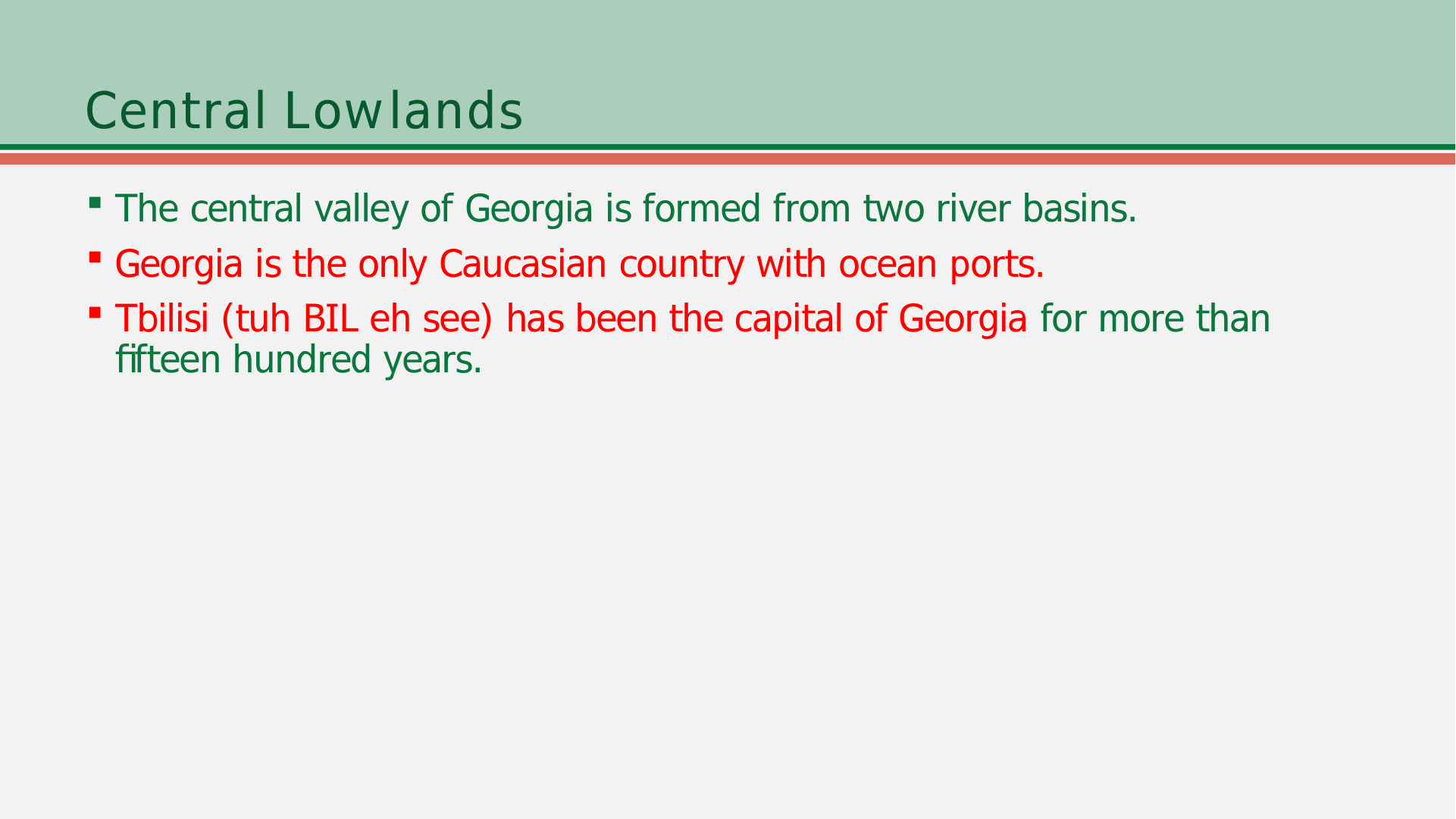

# Central Lowlands
The central valley of Georgia is formed from two river basins.
Georgia is the only Caucasian country with ocean ports.
Tbilisi (tuh BIL eh see) has been the capital of Georgia for more than fifteen hundred years.